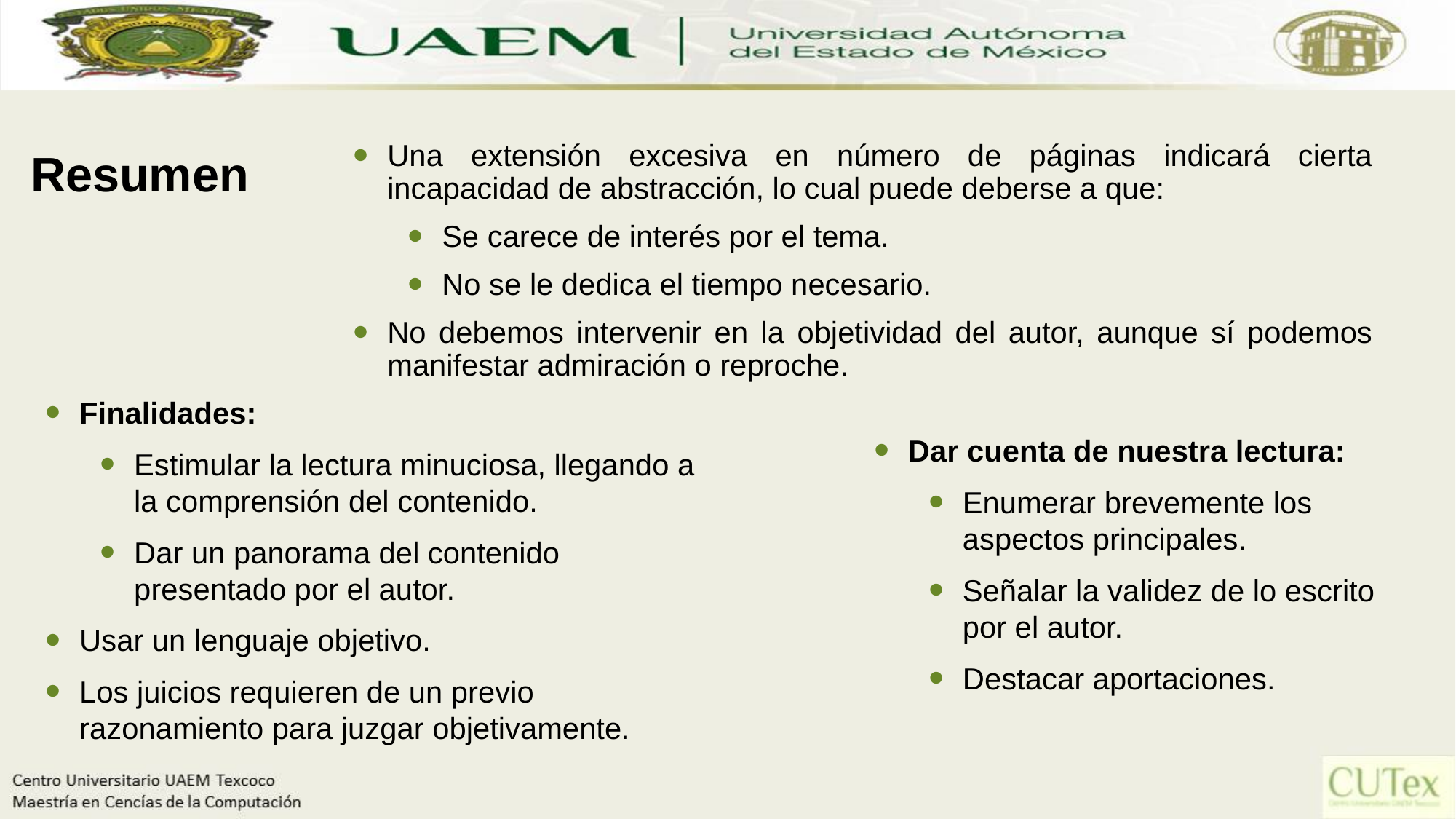

Una extensión excesiva en número de páginas indicará cierta incapacidad de abstracción, lo cual puede deberse a que:
Se carece de interés por el tema.
No se le dedica el tiempo necesario.
No debemos intervenir en la objetividad del autor, aunque sí podemos manifestar admiración o reproche.
# Resumen

Finalidades:
Estimular la lectura minuciosa, llegando a la comprensión del contenido.
Dar un panorama del contenido presentado por el autor.
Usar un lenguaje objetivo.
Los juicios requieren de un previo razonamiento para juzgar objetivamente.

Dar cuenta de nuestra lectura:
Enumerar brevemente los aspectos principales.
Señalar la validez de lo escrito por el autor.
Destacar aportaciones.

23